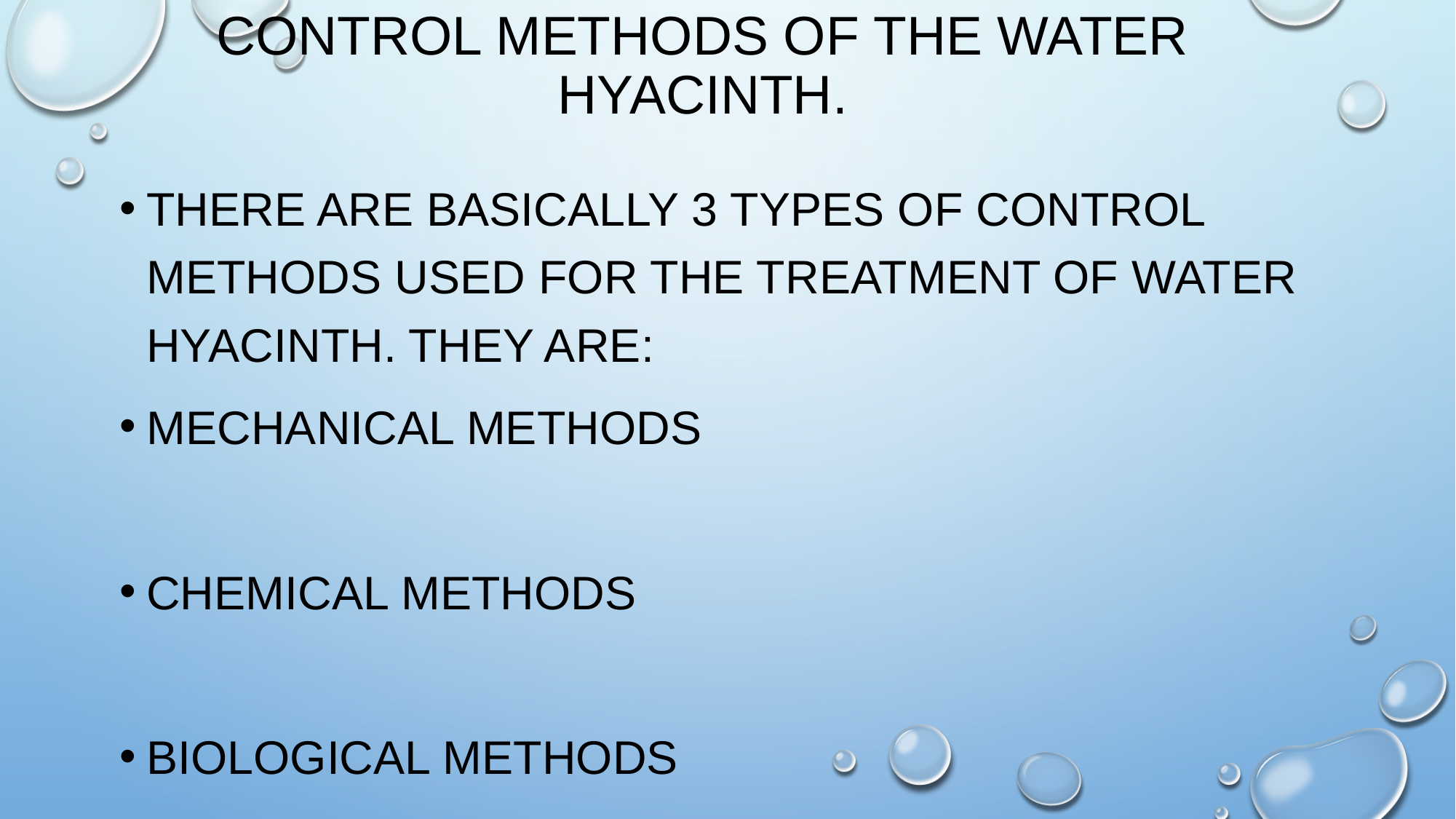

# Control methods of the water hyacinth.
There are basically 3 types of control methods used for the treatment of water hyacinth. They are:
Mechanical methods

Chemical methods

Biological methods